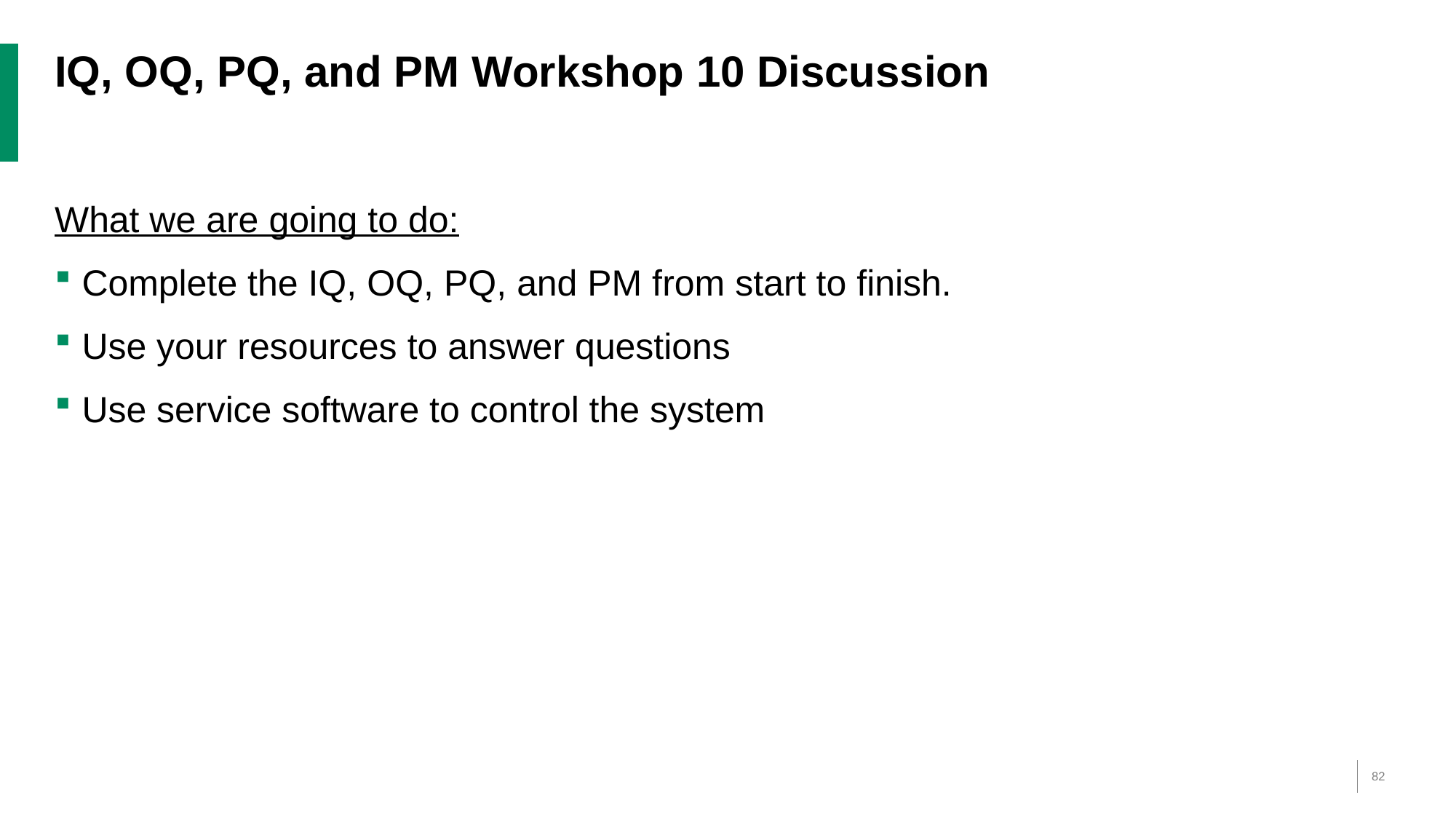

# IQ, OQ, PQ, and PM Workshop 10 Discussion
What we are going to do:
Complete the IQ, OQ, PQ, and PM from start to finish.
Use your resources to answer questions
Use service software to control the system

82